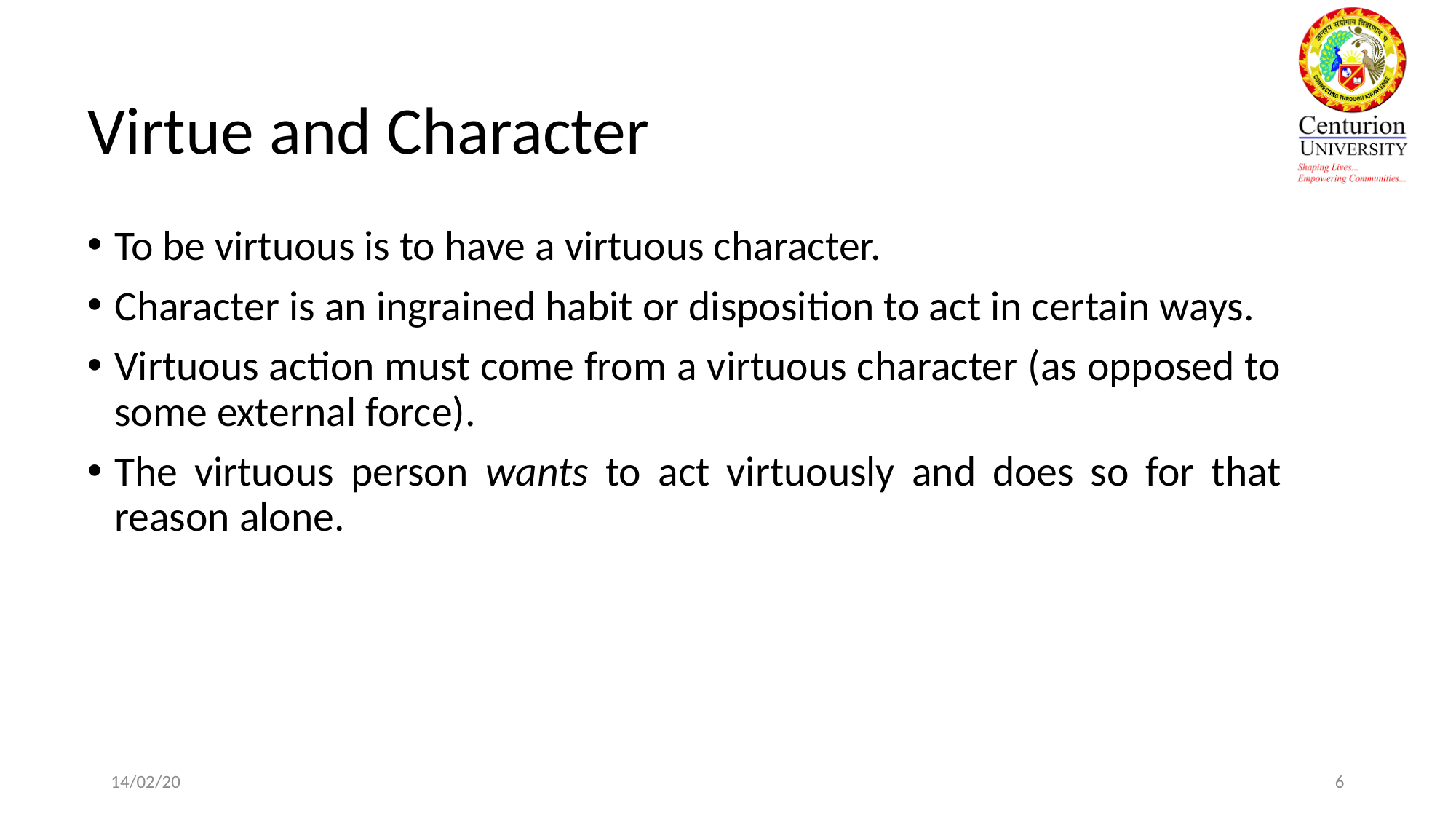

# Virtue and Character
To be virtuous is to have a virtuous character.
Character is an ingrained habit or disposition to act in certain ways.
Virtuous action must come from a virtuous character (as opposed to some external force).
The virtuous person wants to act virtuously and does so for that reason alone.
14/02/20
6